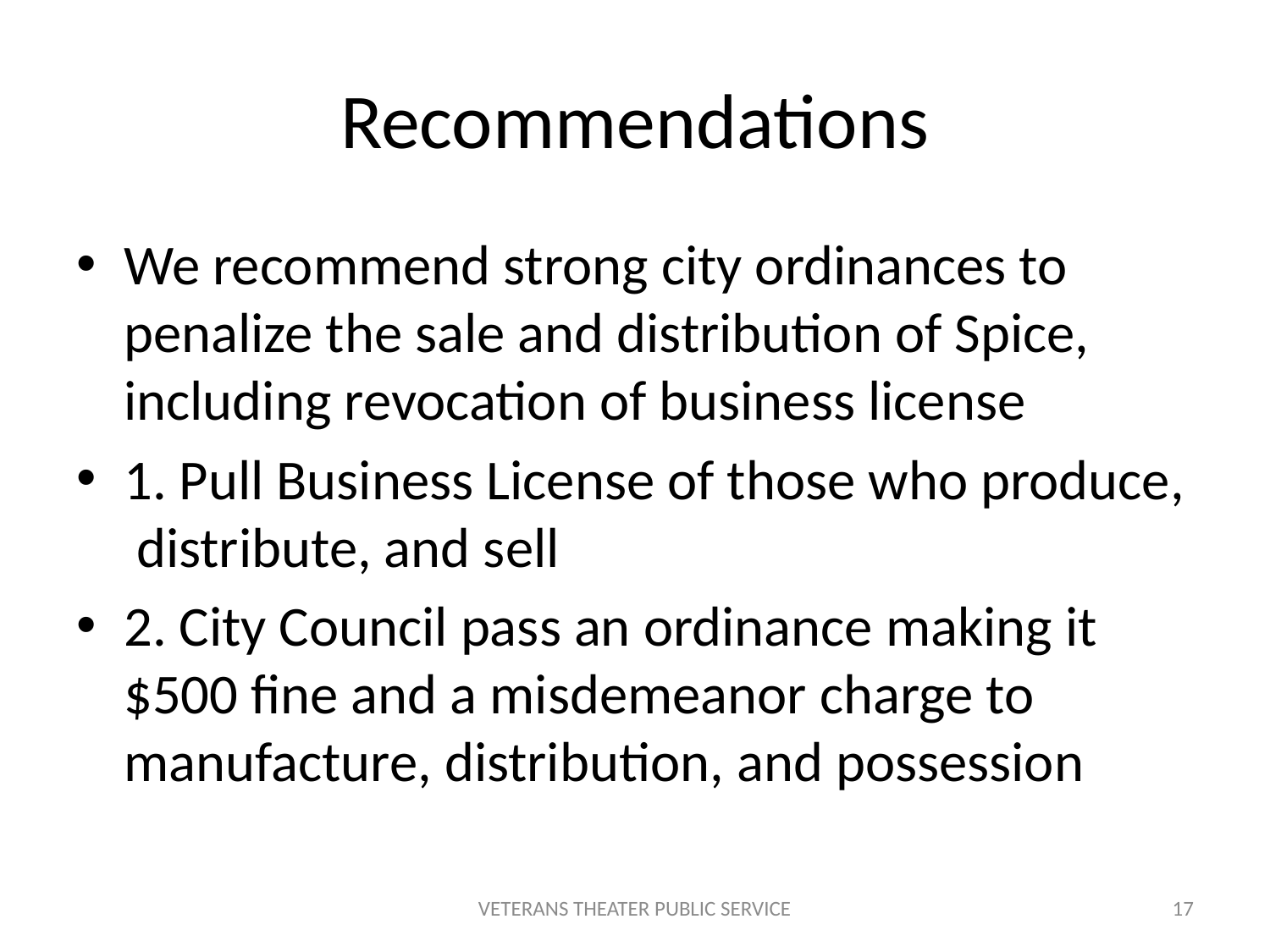

# Recommendations
We recommend strong city ordinances to penalize the sale and distribution of Spice, including revocation of business license
1. Pull Business License of those who produce,  distribute, and sell
2. City Council pass an ordinance making it $500 fine and a misdemeanor charge to manufacture, distribution, and possession
VETERANS THEATER PUBLIC SERVICE
17